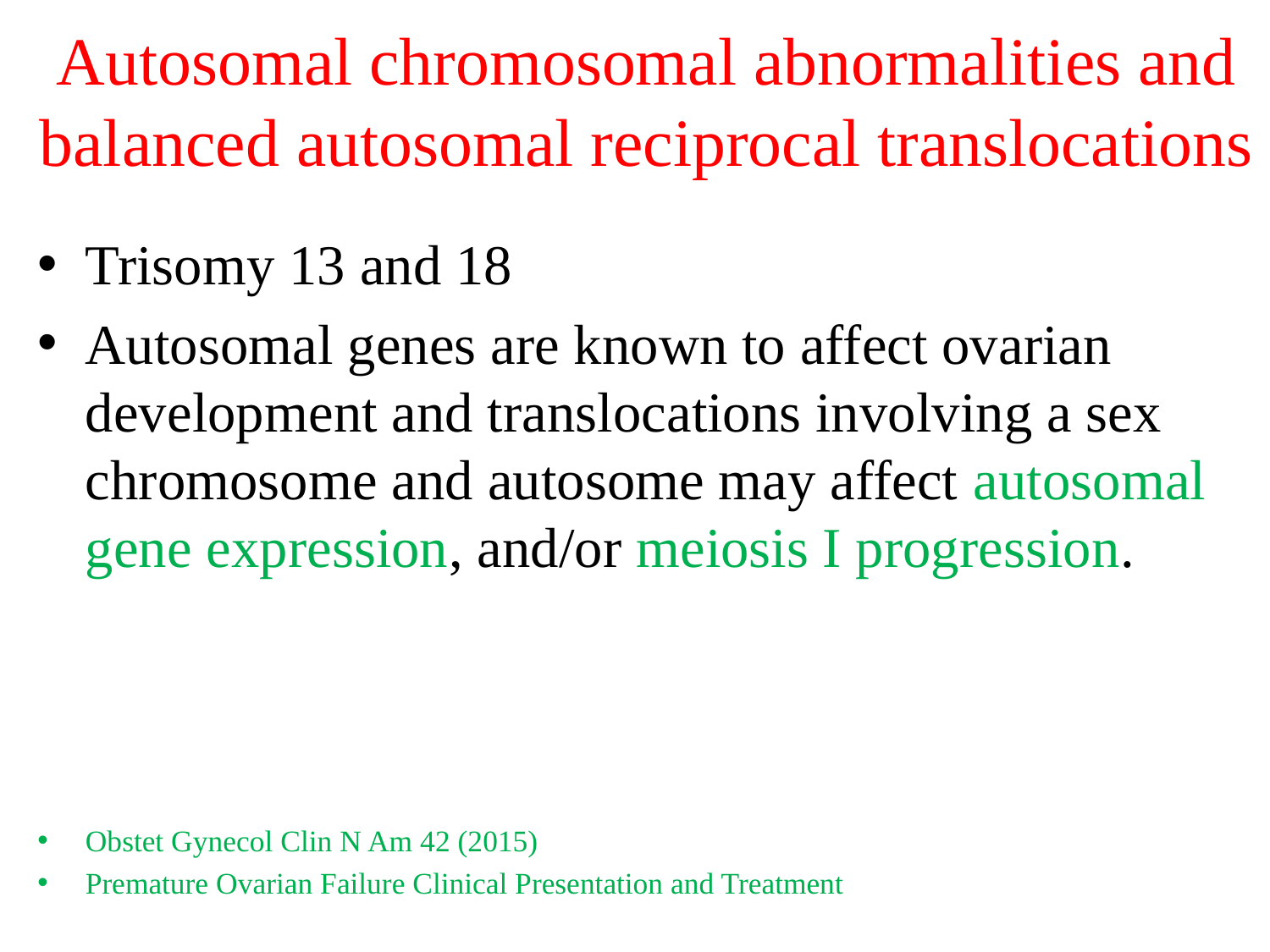

# Autosomal chromosomal abnormalities and balanced autosomal reciprocal translocations
Trisomy 13 and 18
Autosomal genes are known to affect ovarian development and translocations involving a sex chromosome and autosome may affect autosomal gene expression, and/or meiosis I progression.

Obstet Gynecol Clin N Am 42 (2015)
Premature Ovarian Failure Clinical Presentation and Treatment